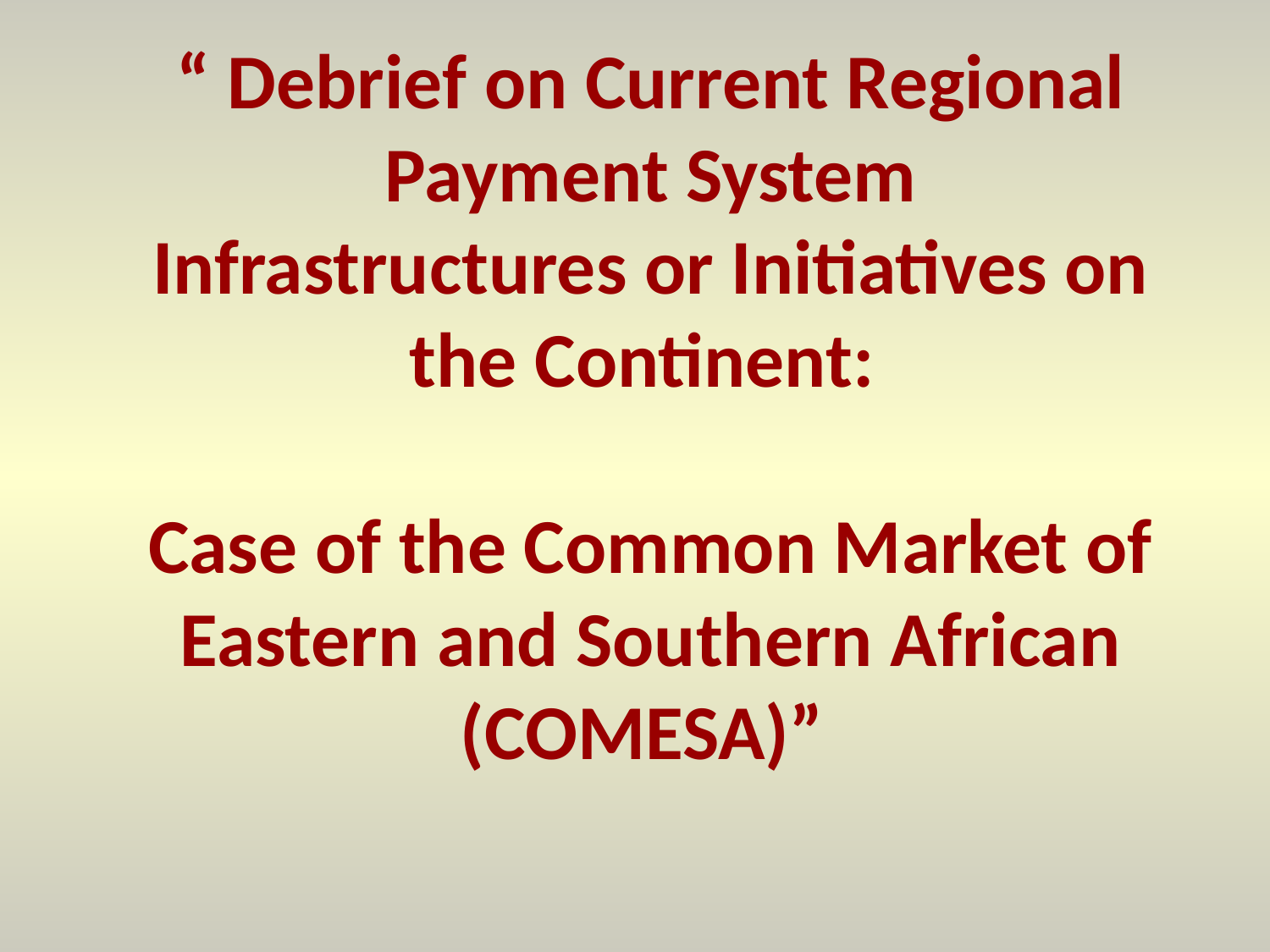

# “ Debrief on Current Regional Payment System Infrastructures or Initiatives on the Continent: Case of the Common Market of Eastern and Southern African (COMESA)”